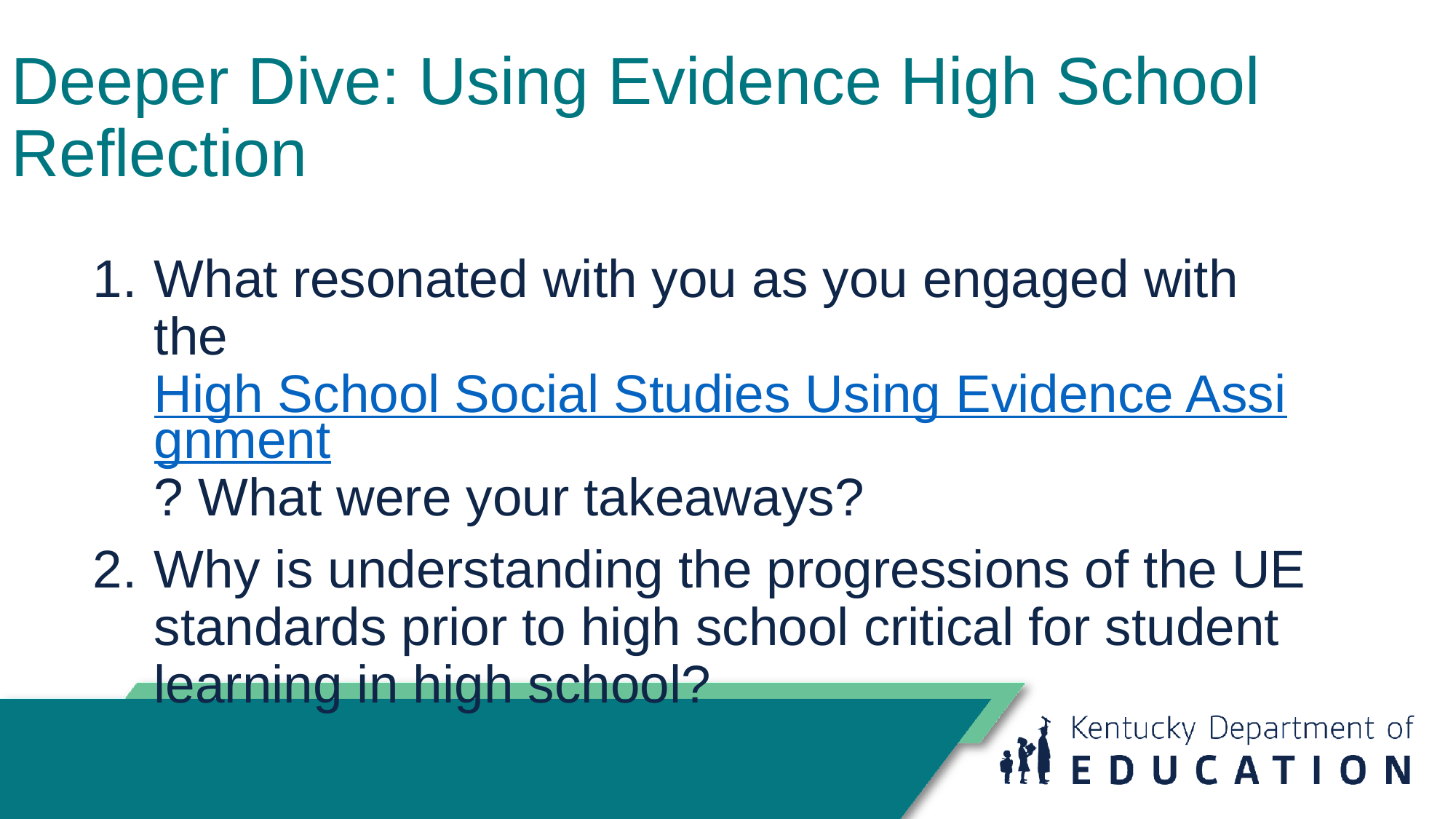

# Deeper Dive: Using Evidence High School
Reflection
What resonated with you as you engaged with the High School Social Studies Using Evidence Assignment? What were your takeaways?
Why is understanding the progressions of the UE standards prior to high school critical for student learning in high school?